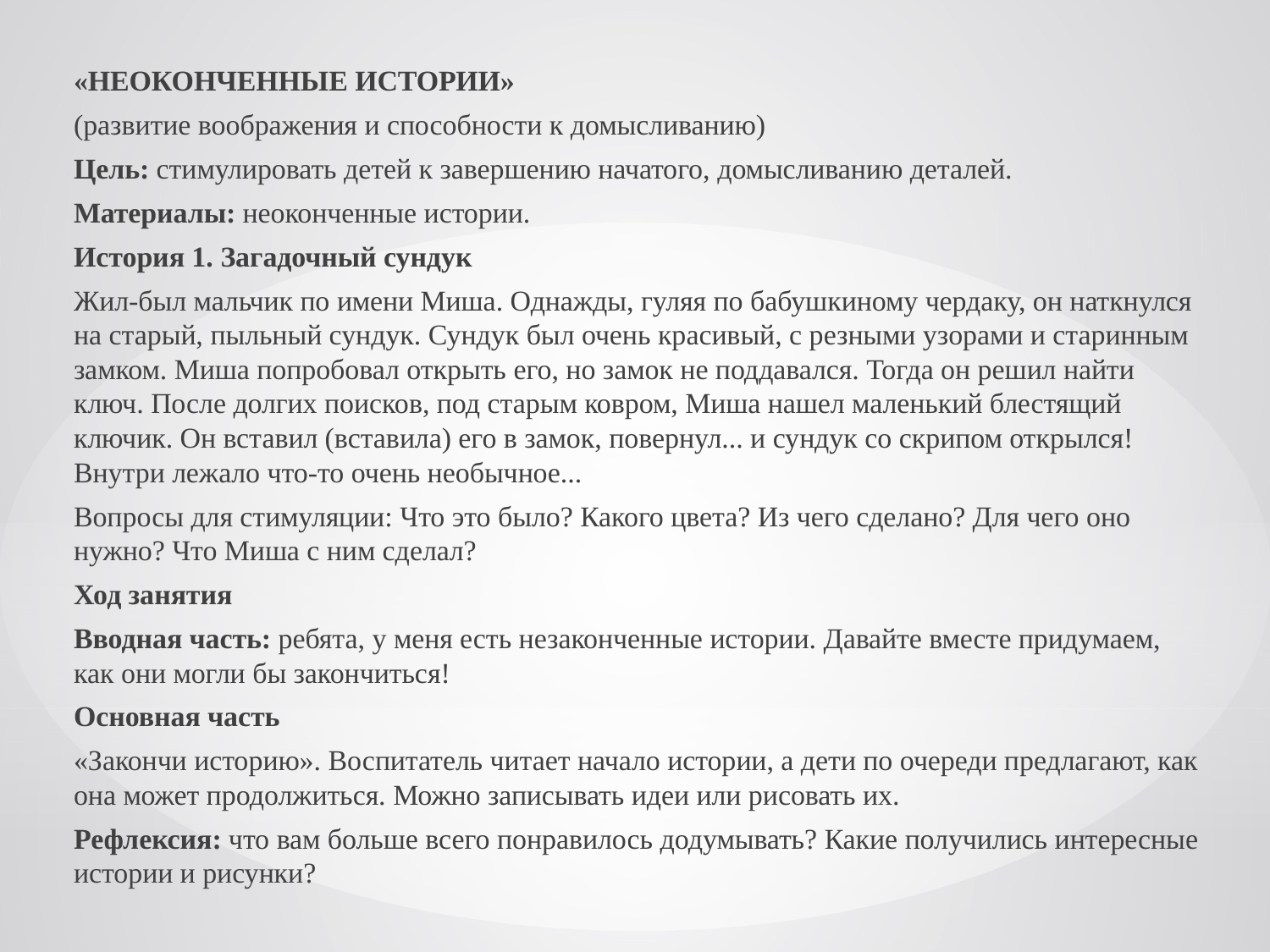

«НЕОКОНЧЕННЫЕ ИСТОРИИ»
(развитие воображения и способности к домысливанию)
Цель: стимулировать детей к завершению начатого, домысливанию деталей.
Материалы: неоконченные истории.
История 1. Загадочный сундук
Жил-был мальчик по имени Миша. Однажды, гуляя по бабушкиному чердаку, он наткнулся на старый, пыльный сундук. Сундук был очень красивый, с резными узорами и старинным замком. Миша попробовал открыть его, но замок не поддавался. Тогда он решил найти ключ. После долгих поисков, под старым ковром, Миша нашел маленький блестящий ключик. Он вставил (вставила) его в замок, повернул... и сундук со скрипом открылся! Внутри лежало что-то очень необычное...
Вопросы для стимуляции: Что это было? Какого цвета? Из чего сделано? Для чего оно нужно? Что Миша с ним сделал?
Ход занятия
Вводная часть: ребята, у меня есть незаконченные истории. Давайте вместе придумаем, как они могли бы закончиться!
Основная часть
«Закончи историю». Воспитатель читает начало истории, а дети по очереди предлагают, как она может продолжиться. Можно записывать идеи или рисовать их.
Рефлексия: что вам больше всего понравилось додумывать? Какие получились интересные истории и рисунки?